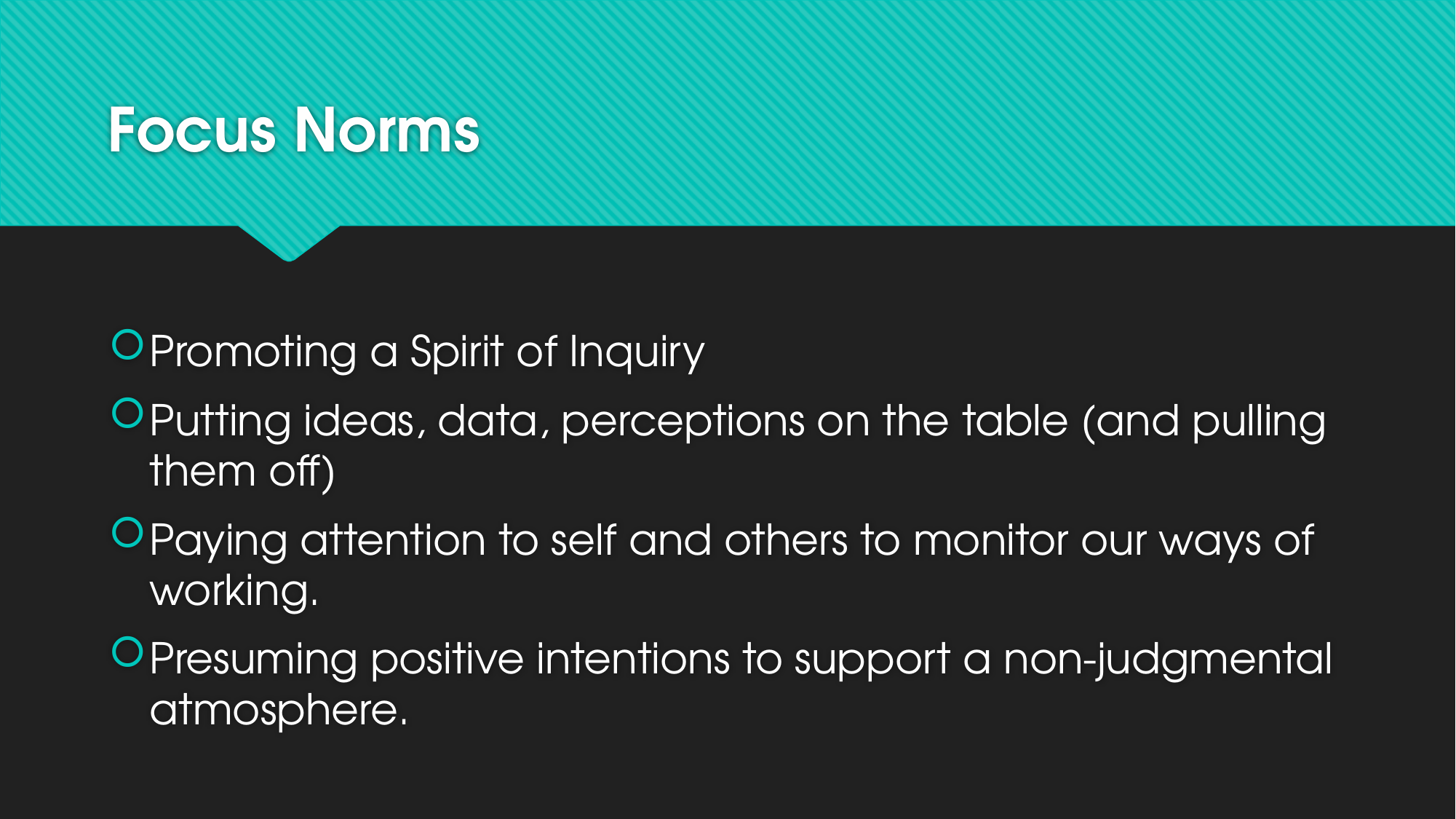

# Focus Norms
Promoting a Spirit of Inquiry
Putting ideas, data, perceptions on the table (and pulling them off)
Paying attention to self and others to monitor our ways of working.
Presuming positive intentions to support a non-judgmental atmosphere.